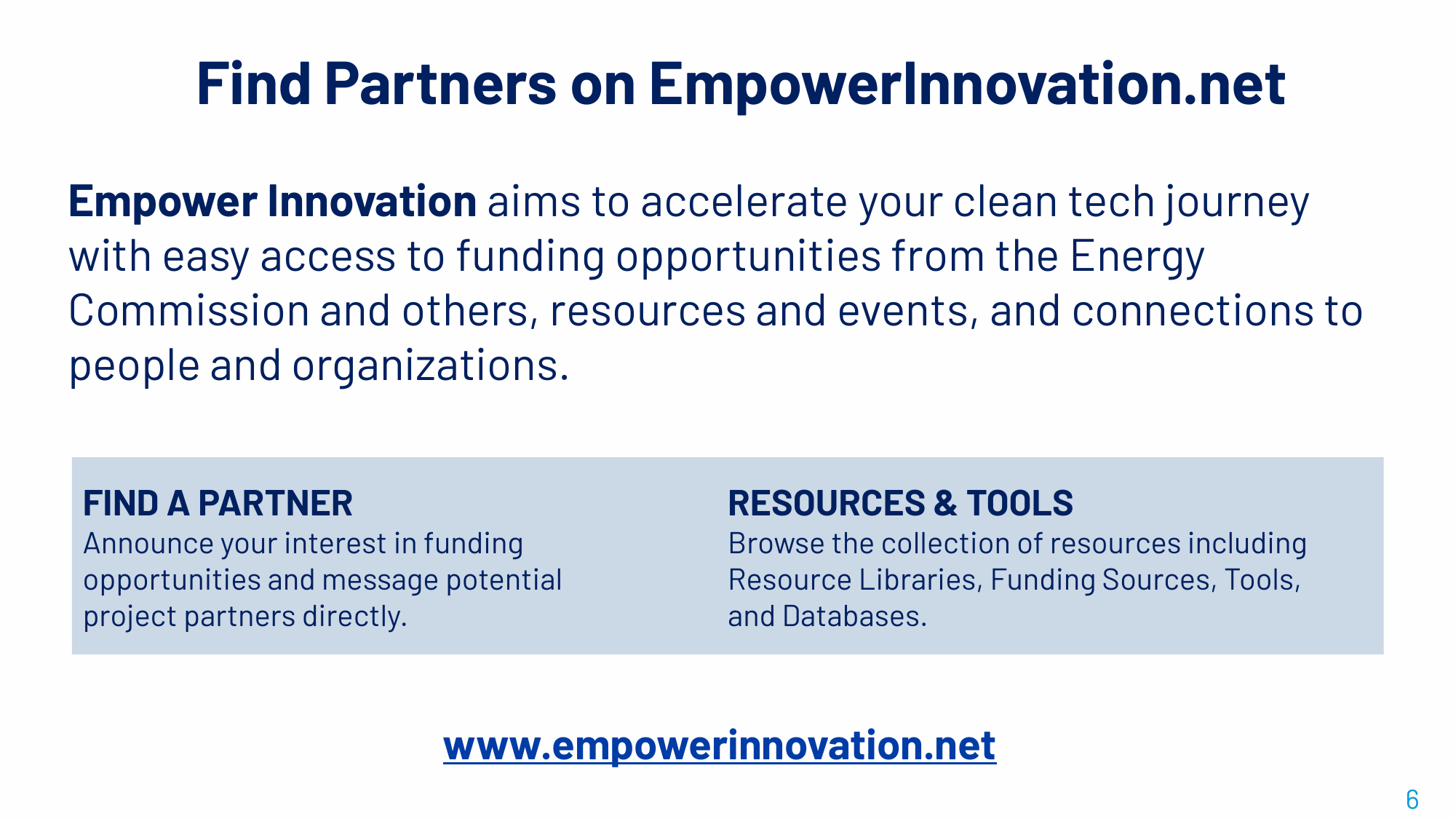

Find Partners on EmpowerInnovation.net
Empower Innovation aims to accelerate your clean tech journey with easy access to funding opportunities from the Energy Commission and others, resources and events, and connections to people and organizations.

www.empowerinnovation.net

FIND A PARTNER
Announce your interest in funding
opportunities and message potential
project partners directly.
RESOURCES & TOOLS
Browse the collection of resources including Resource Libraries, Funding Sources, Tools,
and Databases.
6